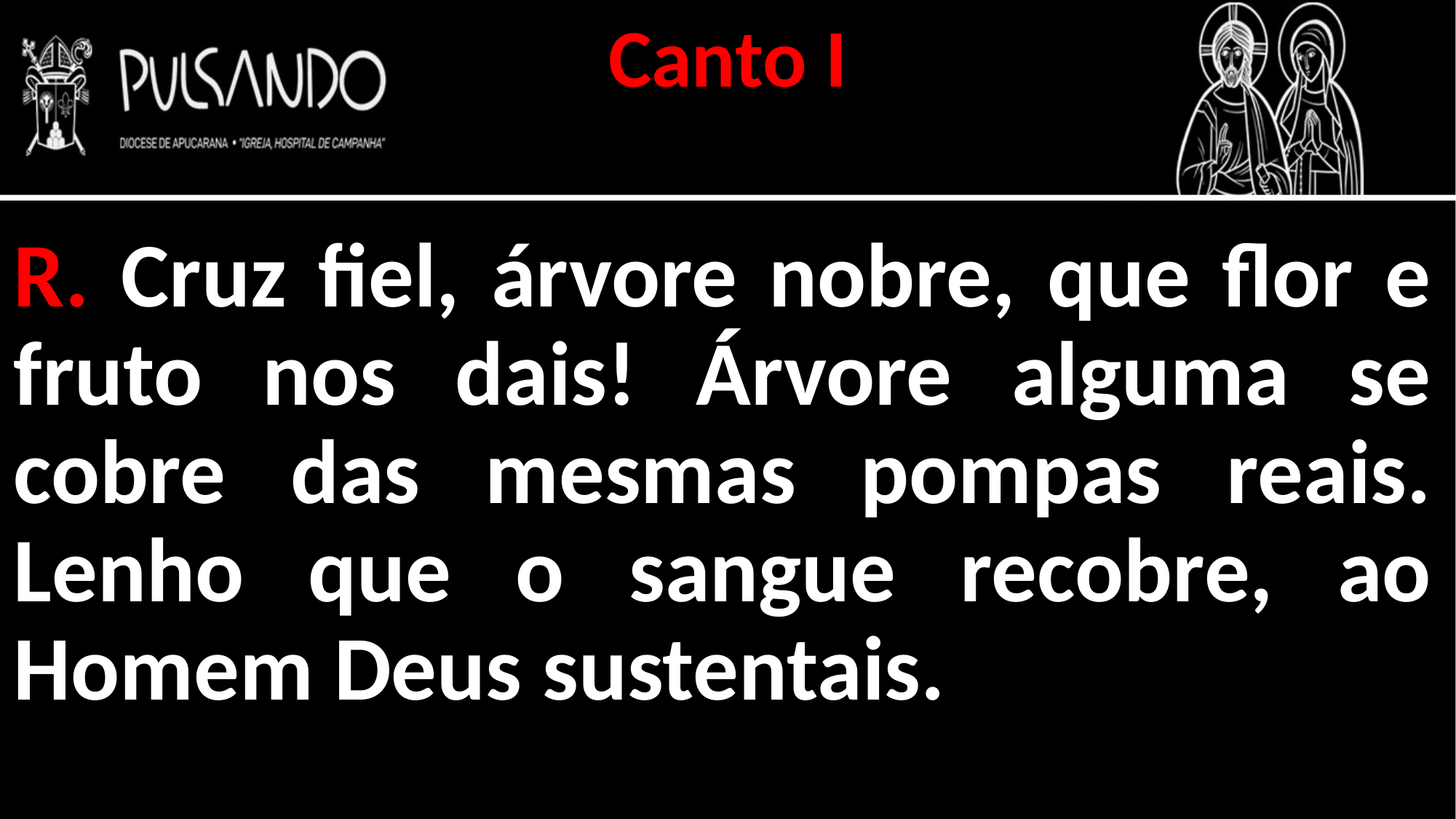

Canto I
R. Cruz fiel, árvore nobre, que flor e fruto nos dais! Árvore alguma se cobre das mesmas pompas reais. Lenho que o sangue recobre, ao Homem Deus sustentais.